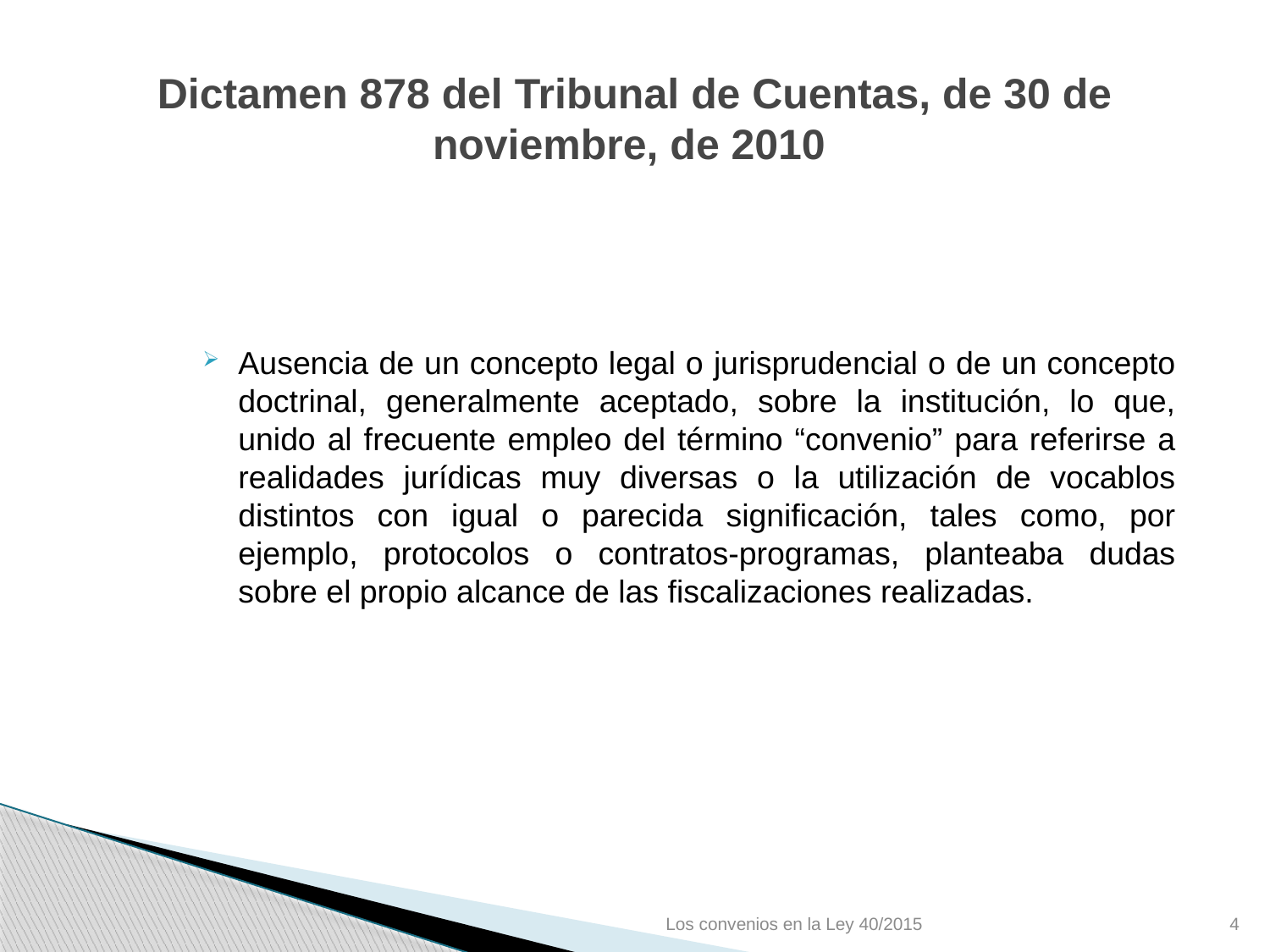

# Dictamen 878 del Tribunal de Cuentas, de 30 de noviembre, de 2010
Ausencia de un concepto legal o jurisprudencial o de un concepto doctrinal, generalmente aceptado, sobre la institución, lo que, unido al frecuente empleo del término “convenio” para referirse a realidades jurídicas muy diversas o la utilización de vocablos distintos con igual o parecida significación, tales como, por ejemplo, protocolos o contratos-programas, planteaba dudas sobre el propio alcance de las fiscalizaciones realizadas.
Los convenios en la Ley 40/2015
4